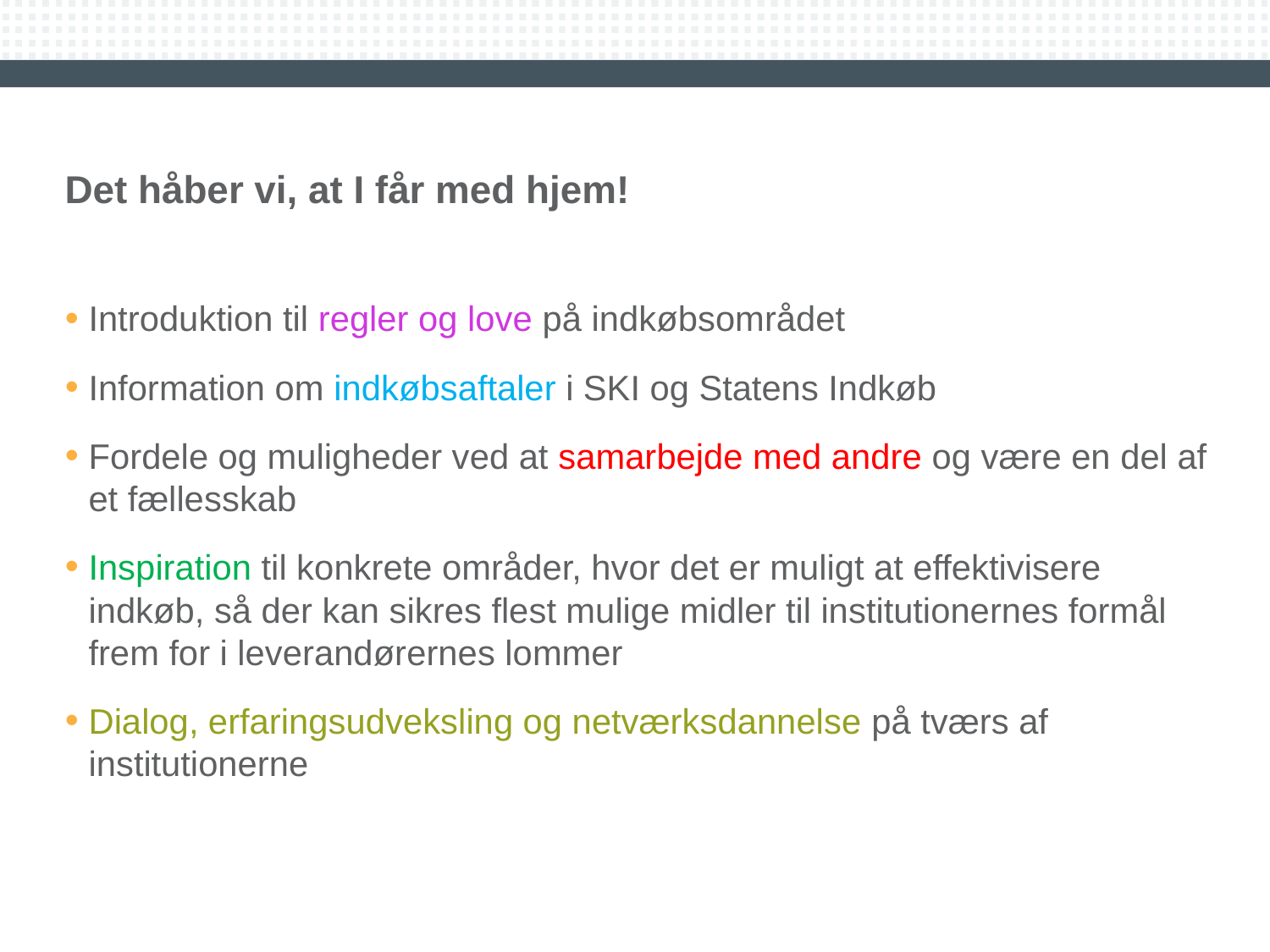

# Det håber vi, at I får med hjem!
Introduktion til regler og love på indkøbsområdet
Information om indkøbsaftaler i SKI og Statens Indkøb
Fordele og muligheder ved at samarbejde med andre og være en del af et fællesskab
Inspiration til konkrete områder, hvor det er muligt at effektivisere indkøb, så der kan sikres flest mulige midler til institutionernes formål frem for i leverandørernes lommer
Dialog, erfaringsudveksling og netværksdannelse på tværs af institutionerne